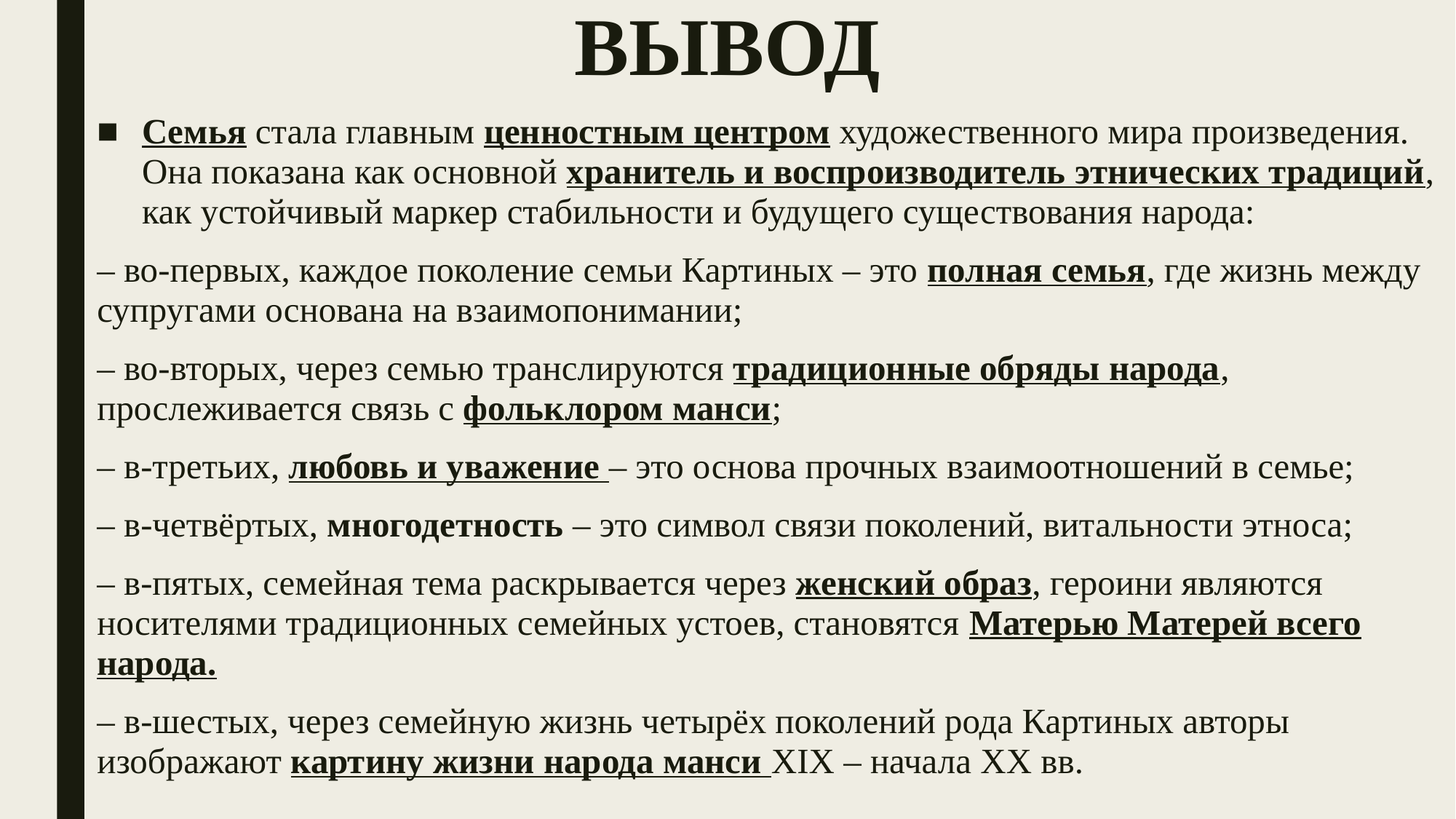

# ВЫВОД
Семья стала главным ценностным центром художественного мира произведения. Она показана как основной хранитель и воспроизводитель этнических традиций, как устойчивый маркер стабильности и будущего существования народа:
– во-первых, каждое поколение семьи Картиных – это полная семья, где жизнь между супругами основана на взаимопонимании;
– во-вторых, через семью транслируются традиционные обряды народа, прослеживается связь с фольклором манси;
– в-третьих, любовь и уважение – это основа прочных взаимоотношений в семье;
– в-четвёртых, многодетность – это символ связи поколений, витальности этноса;
– в-пятых, семейная тема раскрывается через женский образ, героини являются носителями традиционных семейных устоев, становятся Матерью Матерей всего народа.
– в-шестых, через семейную жизнь четырёх поколений рода Картиных авторы изображают картину жизни народа манси XIX – начала XX вв.